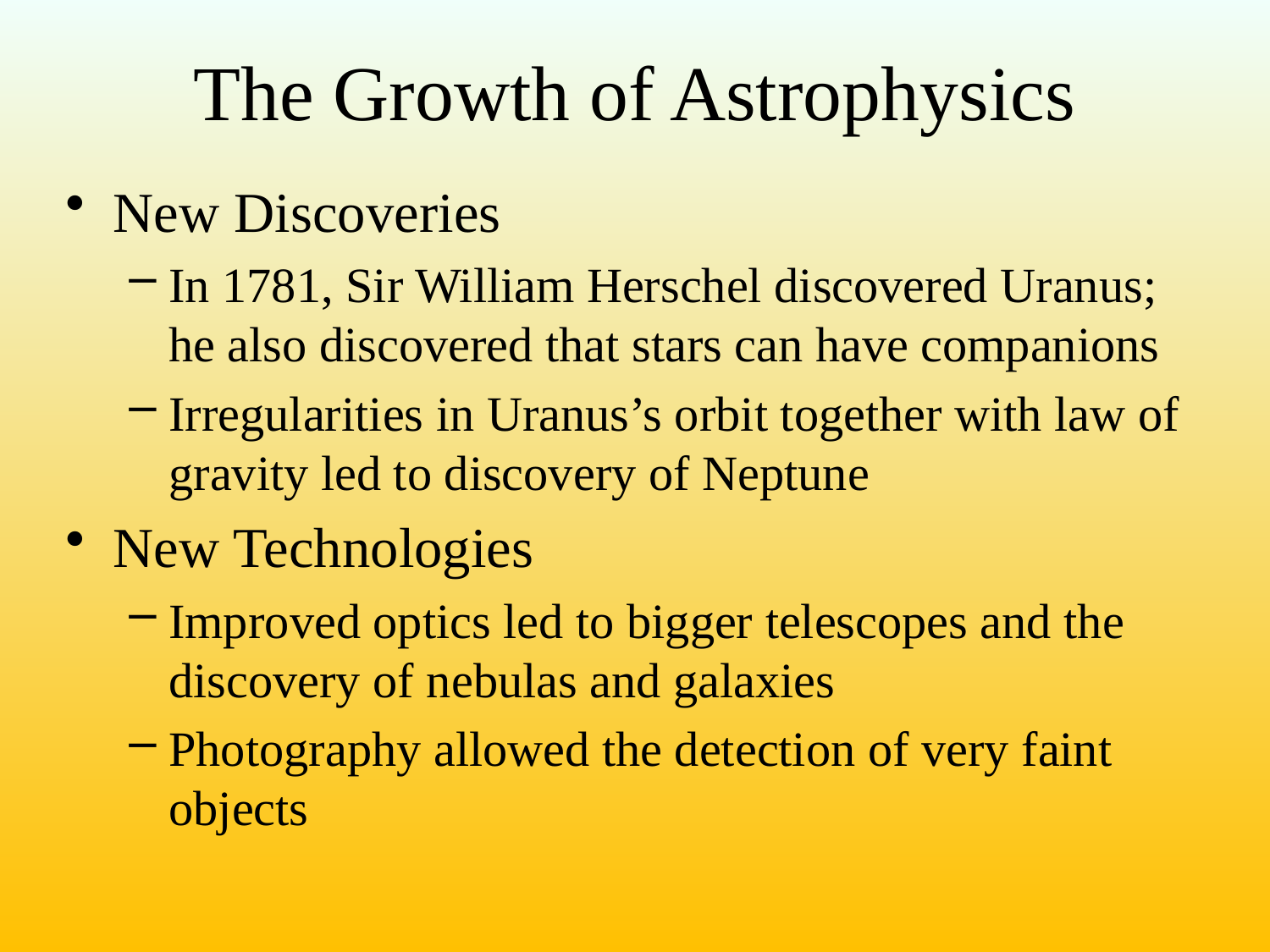

# The Growth of Astrophysics
New Discoveries
In 1781, Sir William Herschel discovered Uranus; he also discovered that stars can have companions
Irregularities in Uranus’s orbit together with law of gravity led to discovery of Neptune
New Technologies
Improved optics led to bigger telescopes and the discovery of nebulas and galaxies
Photography allowed the detection of very faint objects